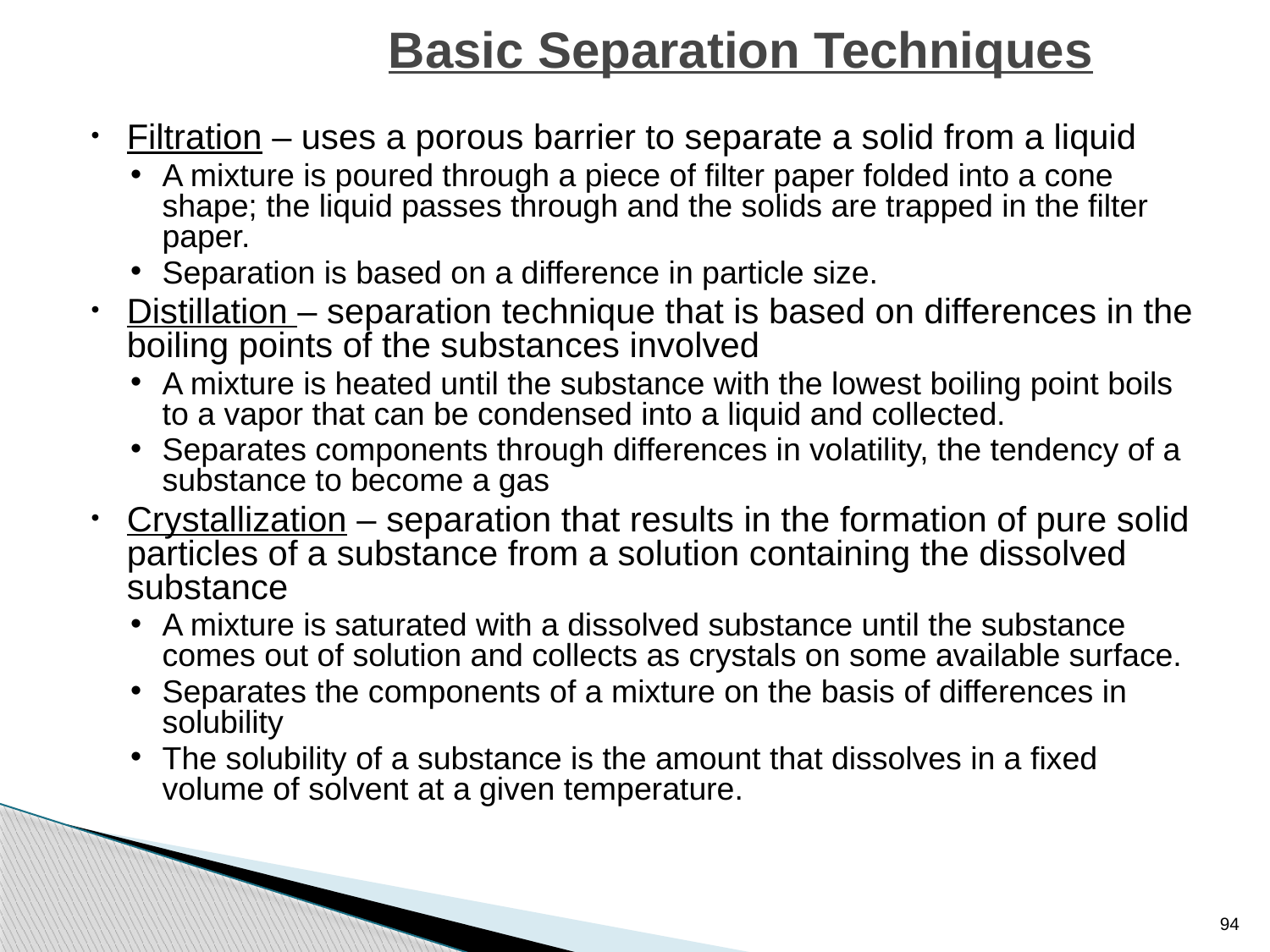

# Basic Separation Techniques
Filtration – uses a porous barrier to separate a solid from a liquid
A mixture is poured through a piece of filter paper folded into a cone shape; the liquid passes through and the solids are trapped in the filter paper.
Separation is based on a difference in particle size.
Distillation – separation technique that is based on differences in the boiling points of the substances involved
A mixture is heated until the substance with the lowest boiling point boils to a vapor that can be condensed into a liquid and collected.
Separates components through differences in volatility, the tendency of a substance to become a gas
Crystallization – separation that results in the formation of pure solid particles of a substance from a solution containing the dissolved substance
A mixture is saturated with a dissolved substance until the substance comes out of solution and collects as crystals on some available surface.
Separates the components of a mixture on the basis of differences in solubility
The solubility of a substance is the amount that dissolves in a fixed volume of solvent at a given temperature.
94